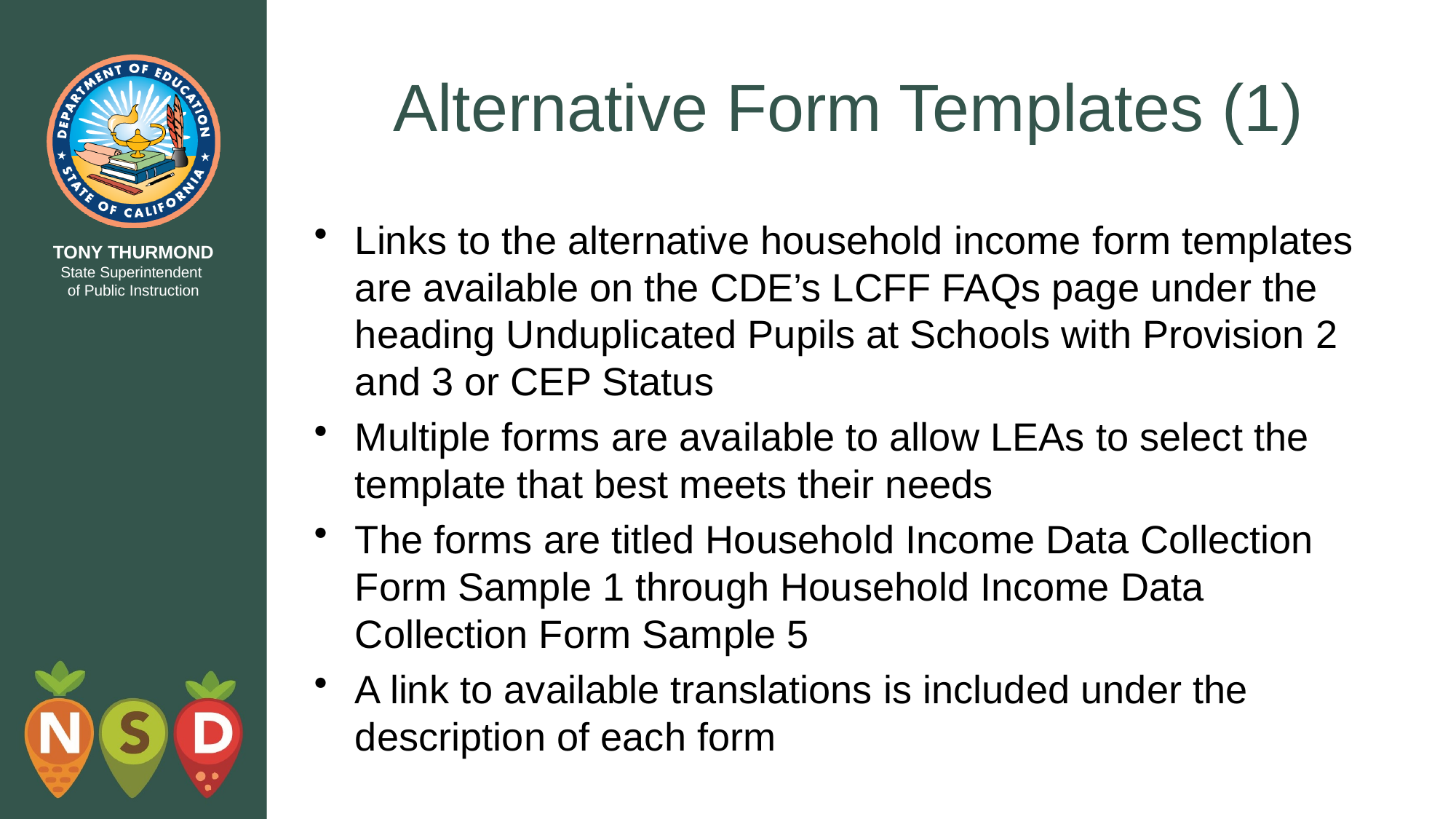

# Alternative Form Templates (1)
Links to the alternative household income form templates are available on the CDE’s LCFF FAQs page under the heading Unduplicated Pupils at Schools with Provision 2 and 3 or CEP Status
Multiple forms are available to allow LEAs to select the template that best meets their needs
The forms are titled Household Income Data Collection Form Sample 1 through Household Income Data Collection Form Sample 5
A link to available translations is included under the description of each form